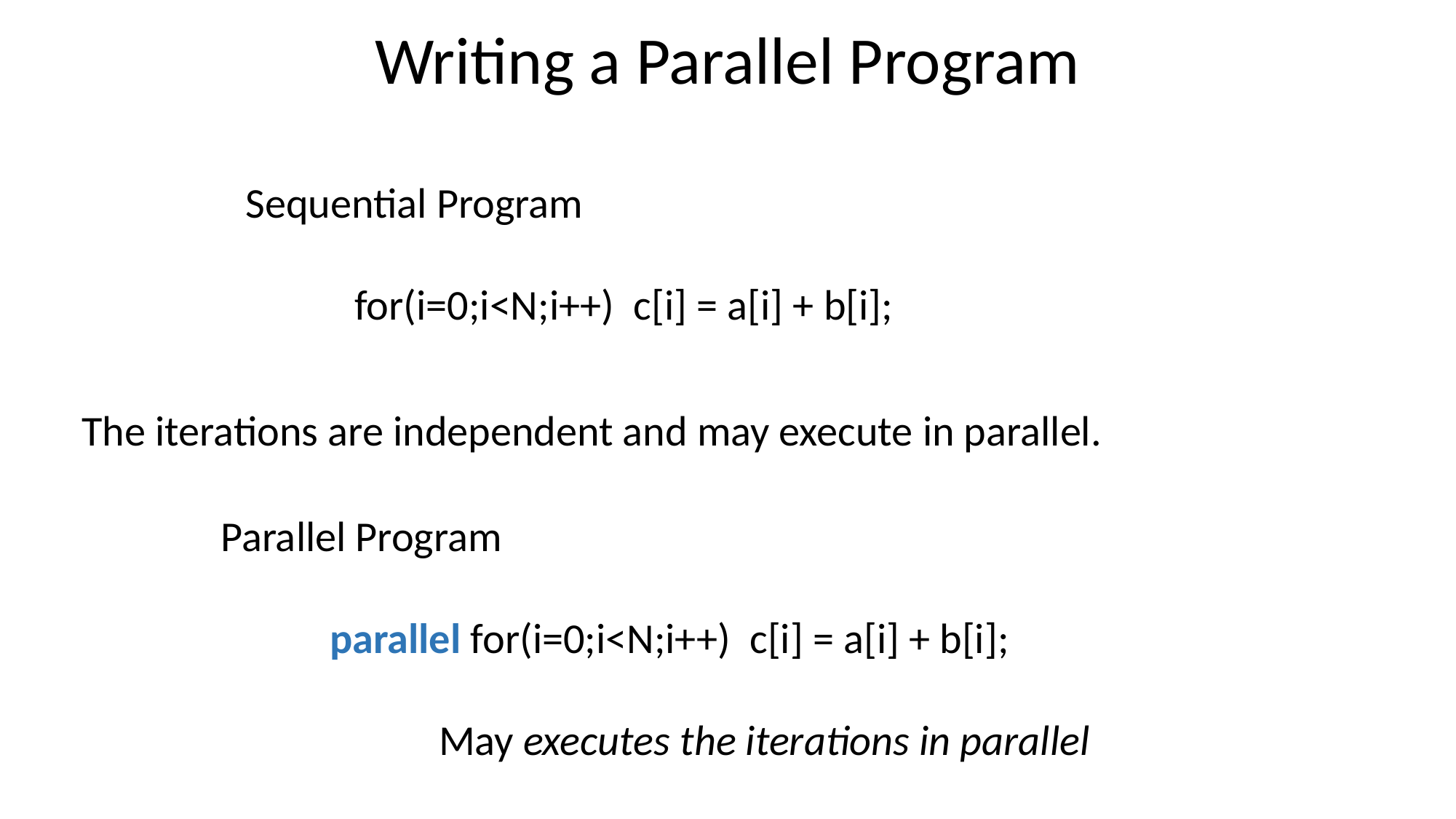

# Writing a Parallel Program
Sequential Program

	for(i=0;i<N;i++)  c[i] = a[i] + b[i];
The iterations are independent and may execute in parallel.

Parallel Program

	parallel for(i=0;i<N;i++)  c[i] = a[i] + b[i];

		May executes the iterations in parallel